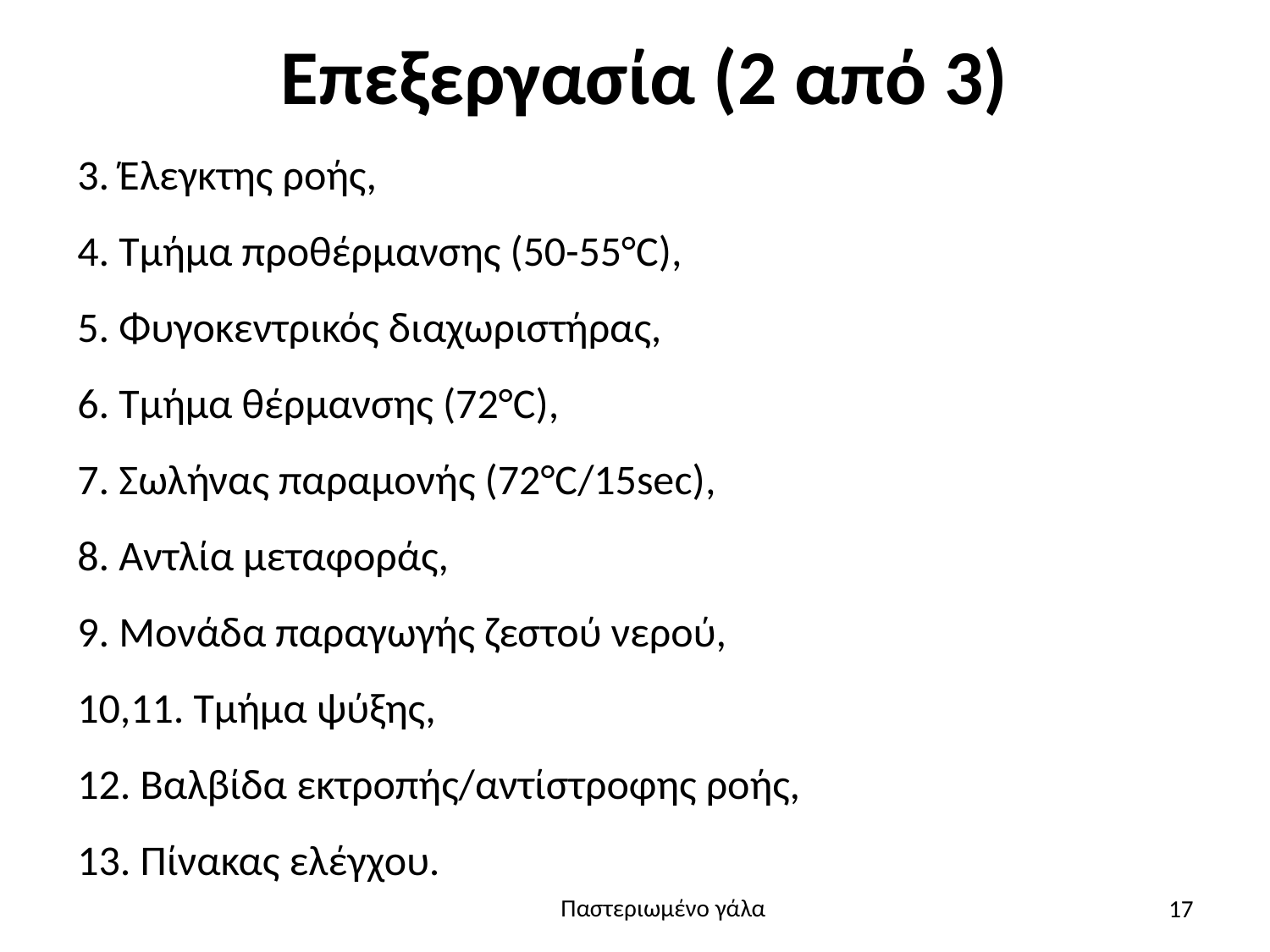

# Επεξεργασία (2 από 3)
3. Έλεγκτης ροής,
4. Τμήμα προθέρμανσης (50-55°C),
5. Φυγοκεντρικός διαχωριστήρας,
6. Τμήμα θέρμανσης (72°C),
7. Σωλήνας παραμονής (72°C/15sec),
8. Αντλία μεταφοράς,
9. Μονάδα παραγωγής ζεστού νερού,
10,11. Τμήμα ψύξης,
12. Βαλβίδα εκτροπής/αντίστροφης ροής,
13. Πίνακας ελέγχου.
17
Παστεριωμένο γάλα